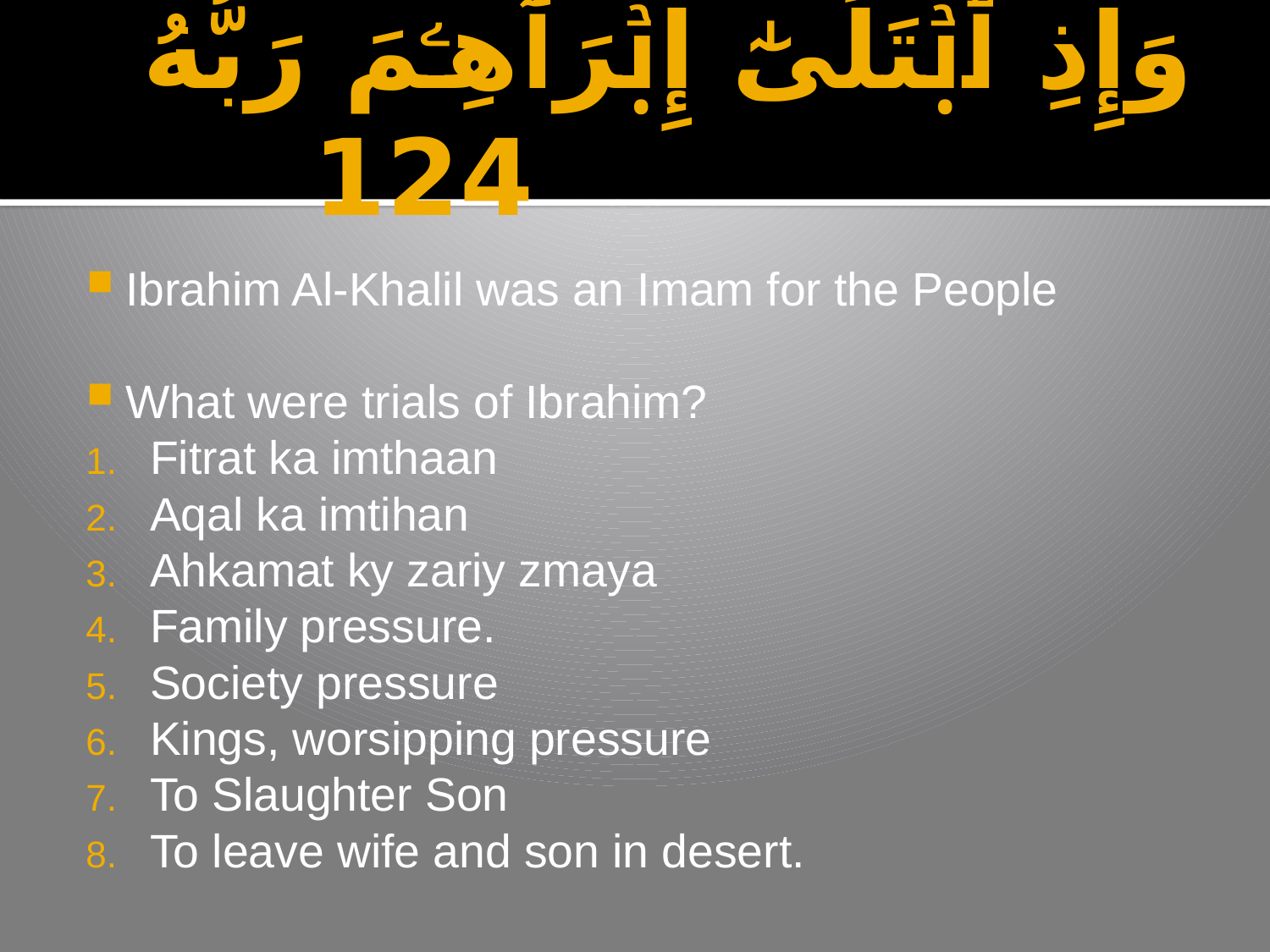

# وَإِذِ ٱبۡتَلَىٰٓ إِبۡرَٲهِـۧمَ رَبُّهُ                 124

Ibrahim Al-Khalil was an Imam for the People

What were trials of Ibrahim?
Fitrat ka imthaan
Aqal ka imtihan
Ahkamat ky zariy zmaya
Family pressure.
Society pressure
Kings, worsipping pressure
To Slaughter Son
To leave wife and son in desert.